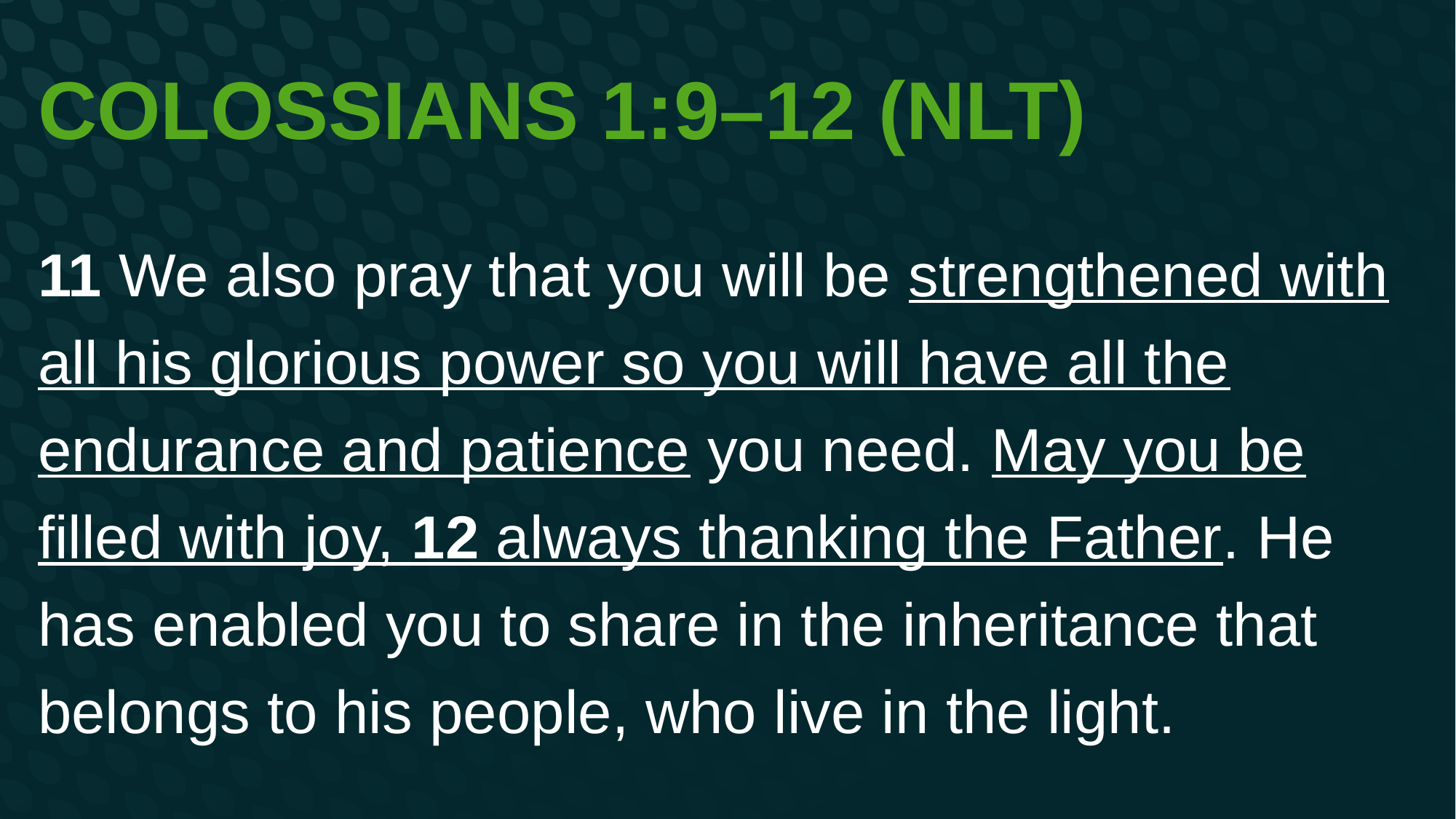

# Colossians 1:9–12 (NLT)
11 We also pray that you will be strengthened with all his glorious power so you will have all the endurance and patience you need. May you be filled with joy, 12 always thanking the Father. He has enabled you to share in the inheritance that belongs to his people, who live in the light.